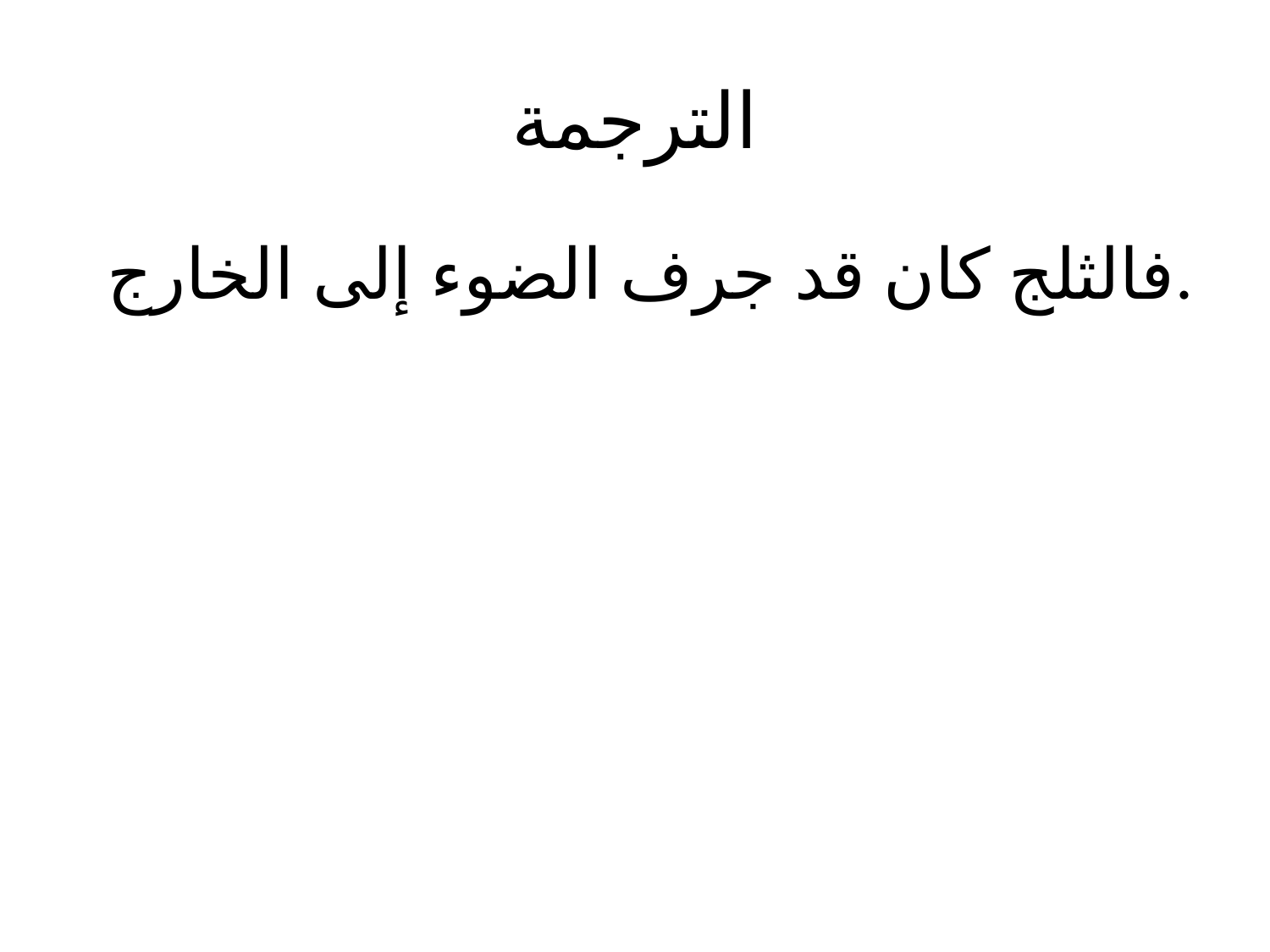

# الترجمة
فالثلج كان قد جرف الضوء إلى الخارج.